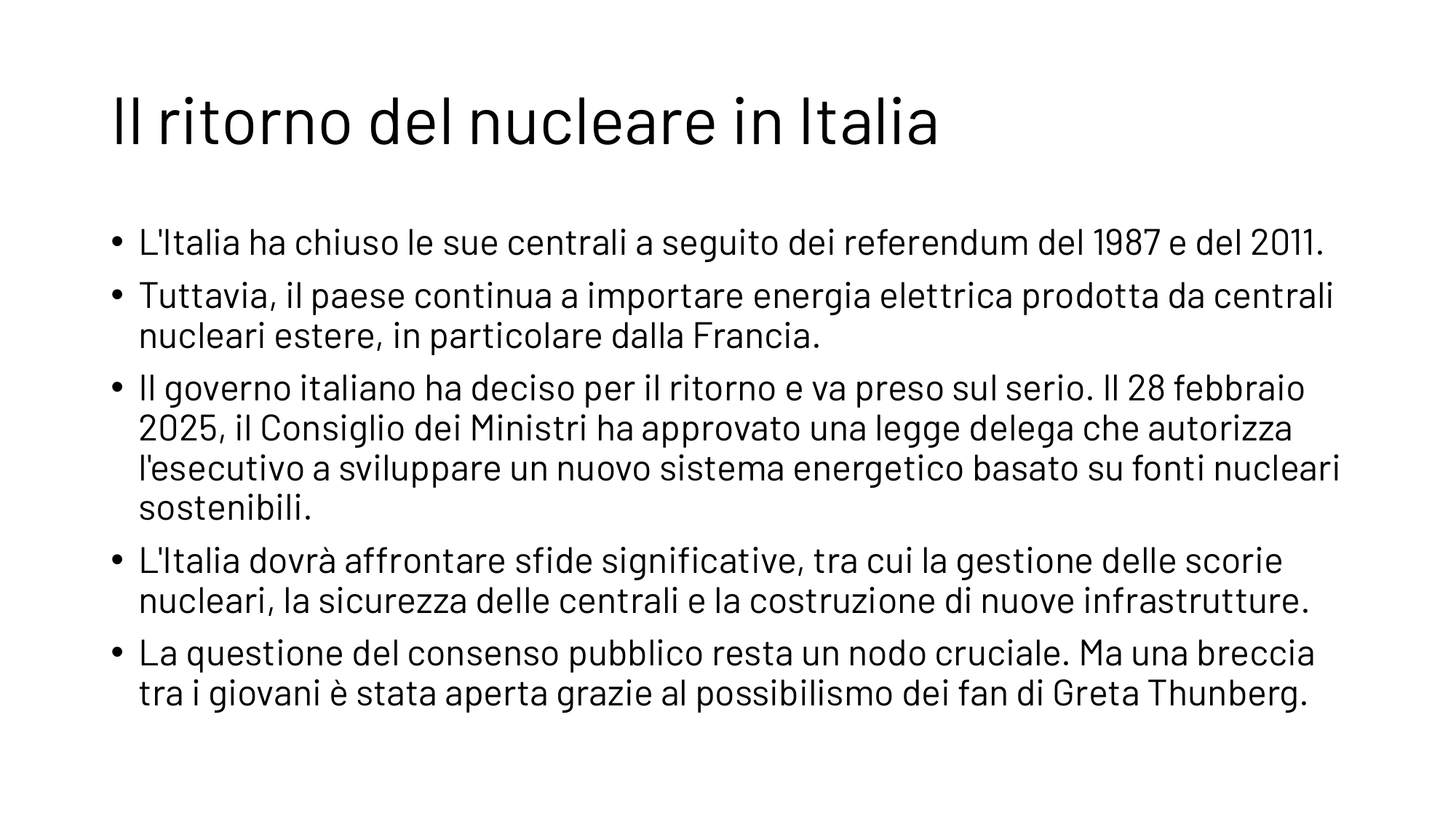

# Il ritorno del nucleare in Italia
L'Italia ha chiuso le sue centrali a seguito dei referendum del 1987 e del 2011.
Tuttavia, il paese continua a importare energia elettrica prodotta da centrali nucleari estere, in particolare dalla Francia.
Il governo italiano ha deciso per il ritorno e va preso sul serio. Il 28 febbraio 2025, il Consiglio dei Ministri ha approvato una legge delega che autorizza l'esecutivo a sviluppare un nuovo sistema energetico basato su fonti nucleari sostenibili.
L'Italia dovrà affrontare sfide significative, tra cui la gestione delle scorie nucleari, la sicurezza delle centrali e la costruzione di nuove infrastrutture.
La questione del consenso pubblico resta un nodo cruciale. Ma una breccia tra i giovani è stata aperta grazie al possibilismo dei fan di Greta Thunberg.